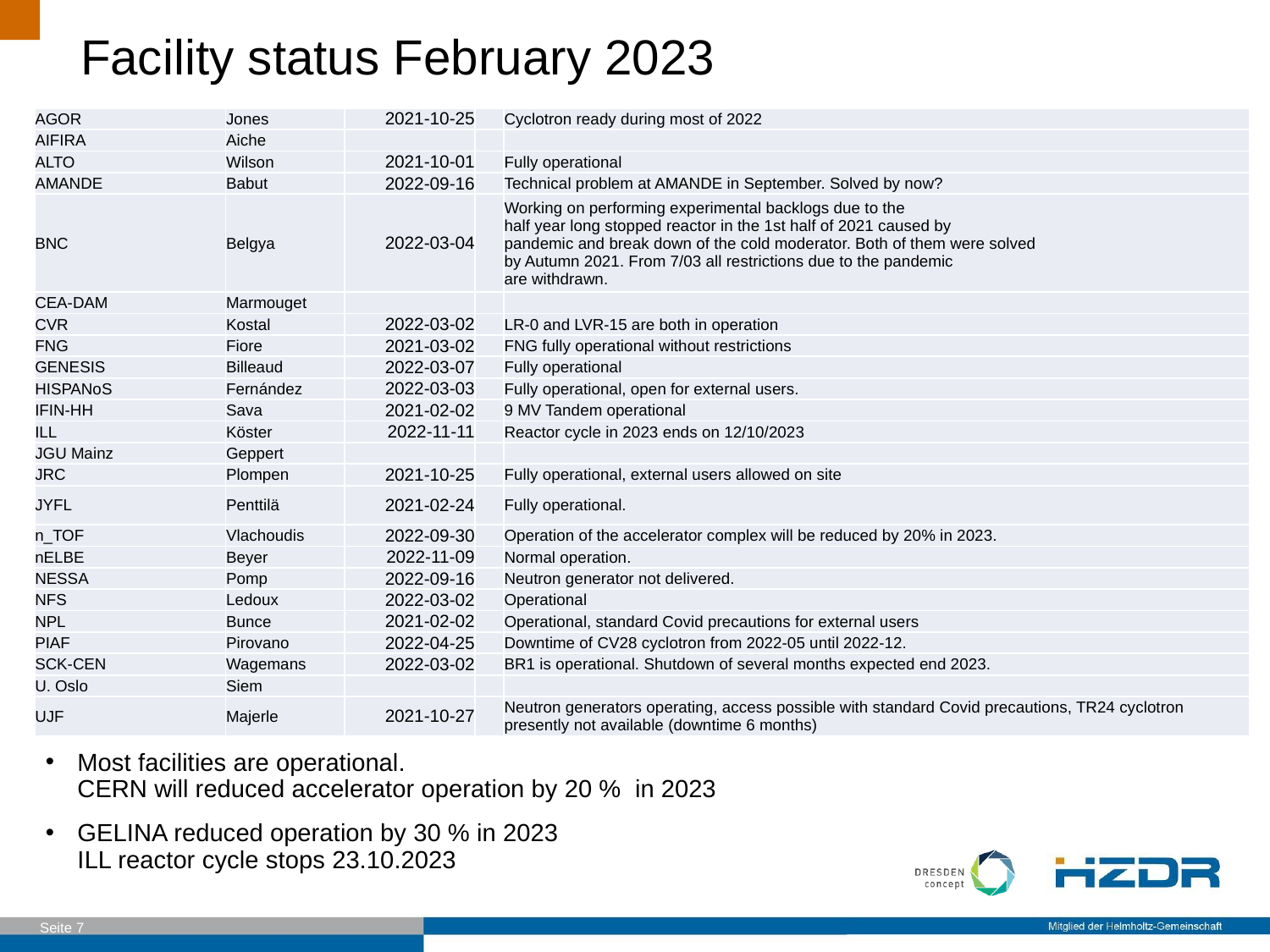

# Facility status February 2023
| AGOR | Jones | 2021-10-25 |  | Cyclotron ready during most of 2022 |
| --- | --- | --- | --- | --- |
| AIFIRA | Aiche |  |  |  |
| ALTO | Wilson | 2021-10-01 |  | Fully operational |
| AMANDE | Babut | 2022-09-16 |  | Technical problem at AMANDE in September. Solved by now? |
| BNC | Belgya | 2022-03-04 |  | Working on performing experimental backlogs due to the half year long stopped reactor in the 1st half of 2021 caused by pandemic and break down of the cold moderator. Both of them were solved by Autumn 2021. From 7/03 all restrictions due to the pandemic are withdrawn. |
| CEA-DAM | Marmouget |  |  |  |
| CVR | Kostal | 2022-03-02 |  | LR-0 and LVR-15 are both in operation |
| FNG | Fiore | 2021-03-02 |  | FNG fully operational without restrictions |
| GENESIS | Billeaud | 2022-03-07 |  | Fully operational |
| HISPANoS | Fernández | 2022-03-03 |  | Fully operational, open for external users. |
| IFIN-HH | Sava | 2021-02-02 |  | 9 MV Tandem operational |
| ILL | Köster | 2022-11-11 |  | Reactor cycle in 2023 ends on 12/10/2023 |
| JGU Mainz | Geppert |  |  |  |
| JRC | Plompen | 2021-10-25 |  | Fully operational, external users allowed on site |
| JYFL | Penttilä | 2021-02-24 |  | Fully operational. |
| n\_TOF | Vlachoudis | 2022-09-30 |  | Operation of the accelerator complex will be reduced by 20% in 2023. |
| nELBE | Beyer | 2022-11-09 |  | Normal operation. |
| NESSA | Pomp | 2022-09-16 |  | Neutron generator not delivered. |
| NFS | Ledoux | 2022-03-02 |  | Operational |
| NPL | Bunce | 2021-02-02 |  | Operational, standard Covid precautions for external users |
| PIAF | Pirovano | 2022-04-25 |  | Downtime of CV28 cyclotron from 2022-05 until 2022-12. |
| SCK-CEN | Wagemans | 2022-03-02 |  | BR1 is operational. Shutdown of several months expected end 2023. |
| U. Oslo | Siem |  |  |  |
| UJF | Majerle | 2021-10-27 |  | Neutron generators operating, access possible with standard Covid precautions, TR24 cyclotron presently not available (downtime 6 months) |
Most facilities are operational.
CERN will reduced accelerator operation by 20 %  in 2023
GELINA reduced operation by 30 % in 2023
ILL reactor cycle stops 23.10.2023